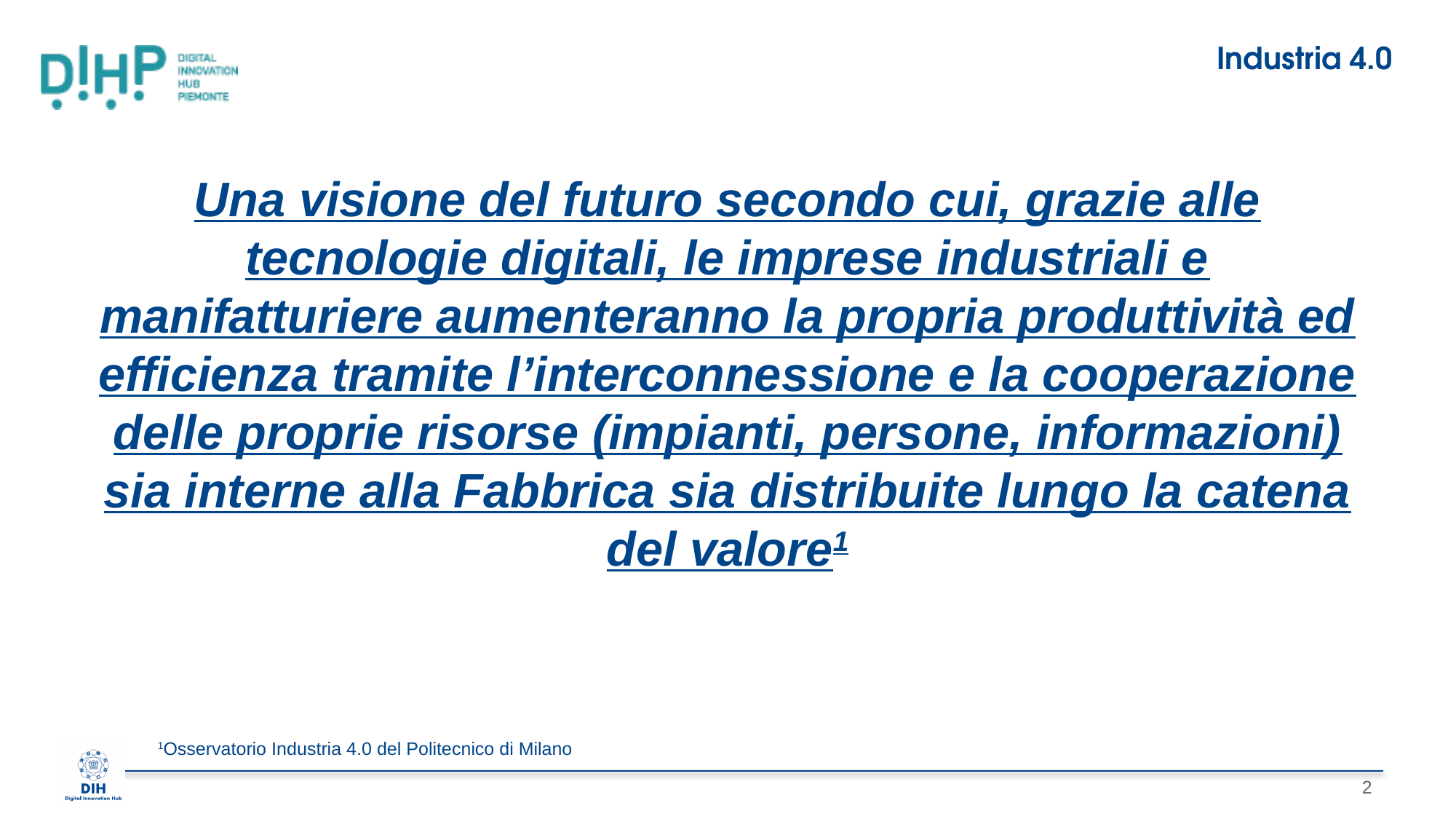

# Industria 4.0
Una visione del futuro secondo cui, grazie alle tecnologie digitali, le imprese industriali e manifatturiere aumenteranno la propria produttività ed efficienza tramite l’interconnessione e la cooperazione delle proprie risorse (impianti, persone, informazioni) sia interne alla Fabbrica sia distribuite lungo la catena del valore1
1Osservatorio Industria 4.0 del Politecnico di Milano
2